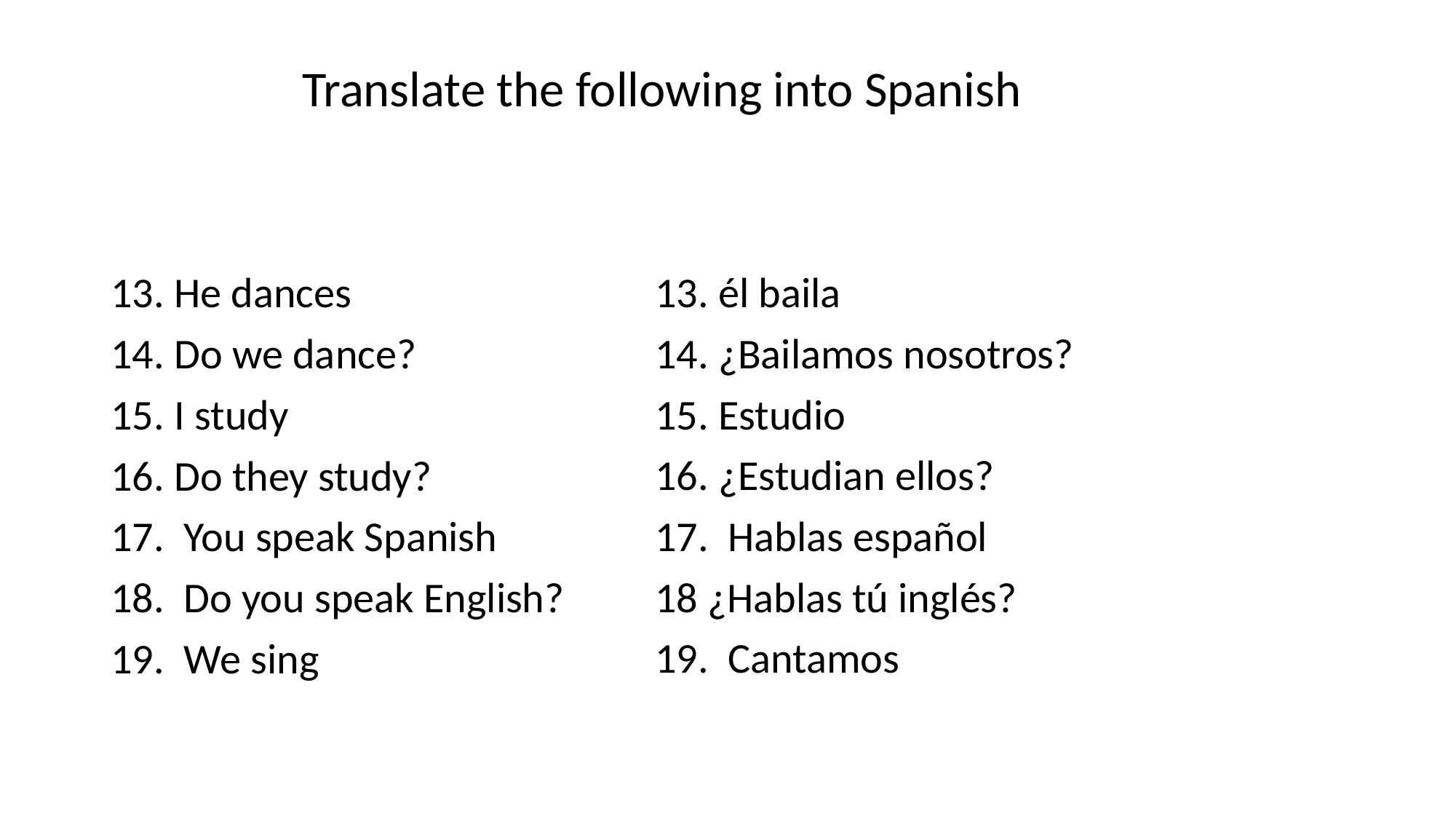

Translate the following into Spanish
13. él baila
14. ¿Bailamos nosotros?
15. Estudio
16. ¿Estudian ellos?
17.  Hablas español
18 ¿Hablas tú inglés?
19.  Cantamos
13. He dances
14. Do we dance?
15. I study
16. Do they study?
17.  You speak Spanish
18.  Do you speak English?
19.  We sing